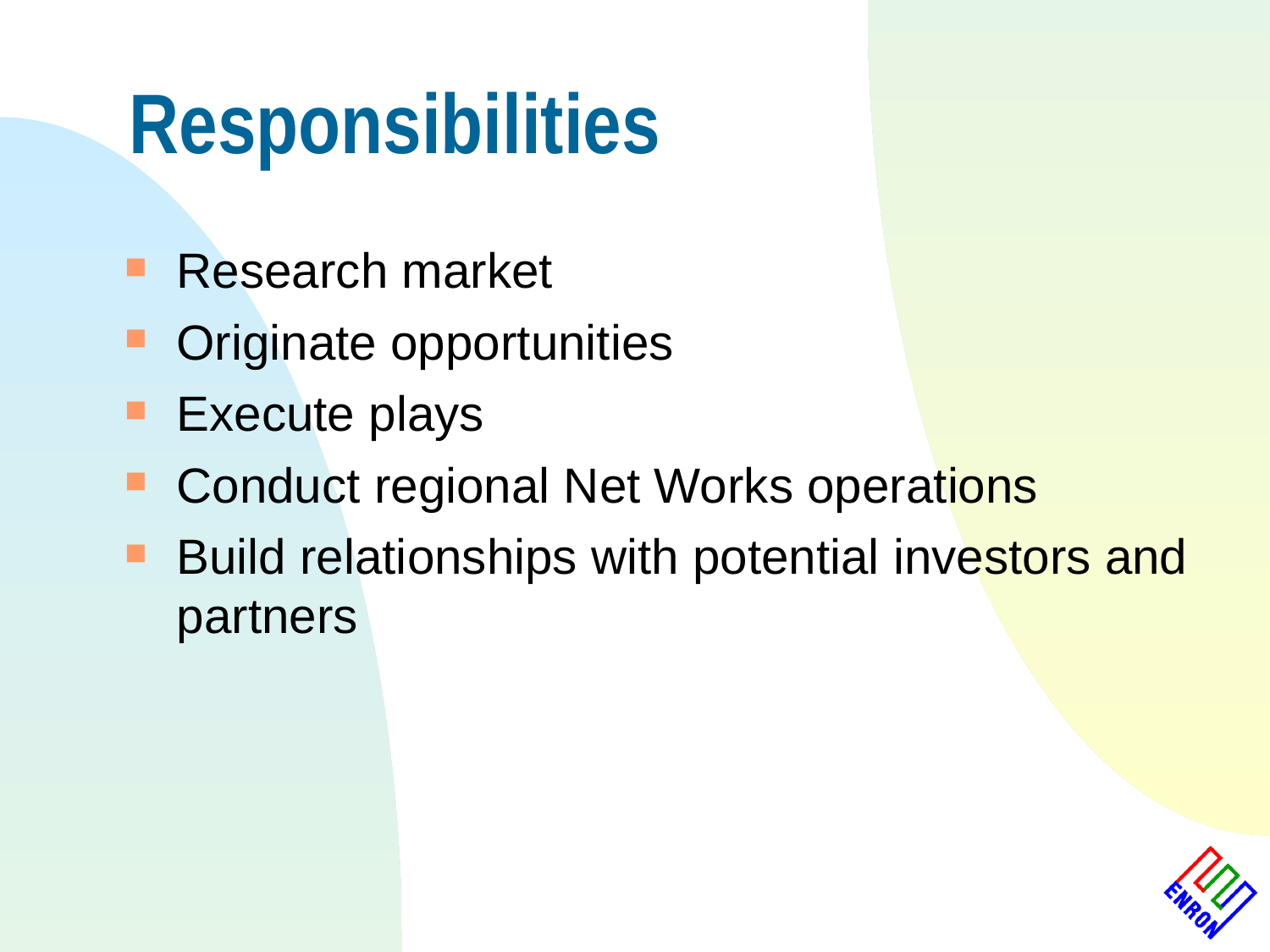

# Responsibilities
Research market
Originate opportunities
Execute plays
Conduct regional Net Works operations
Build relationships with potential investors and partners